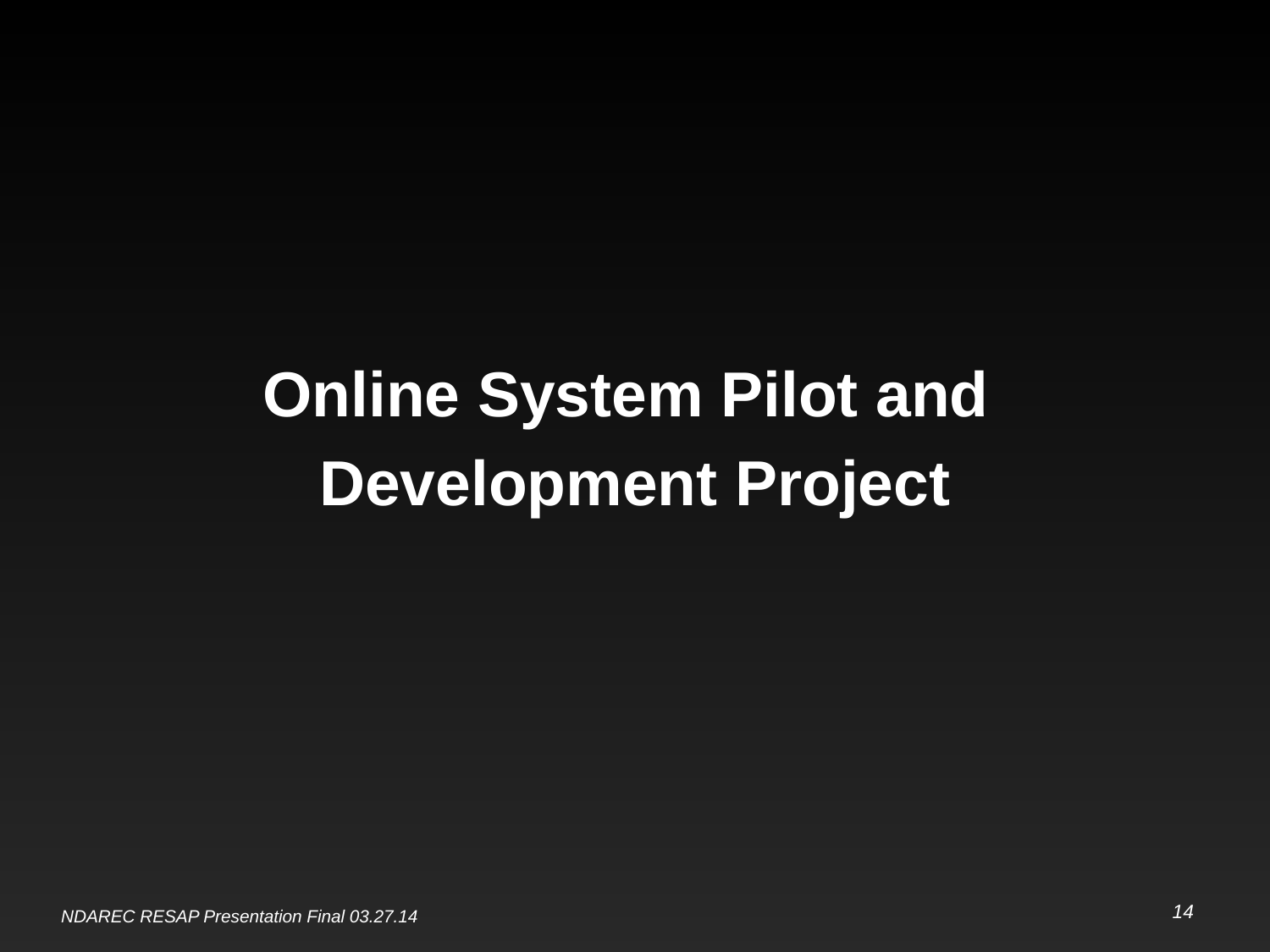

#

Online System Pilot and
Development Project
14